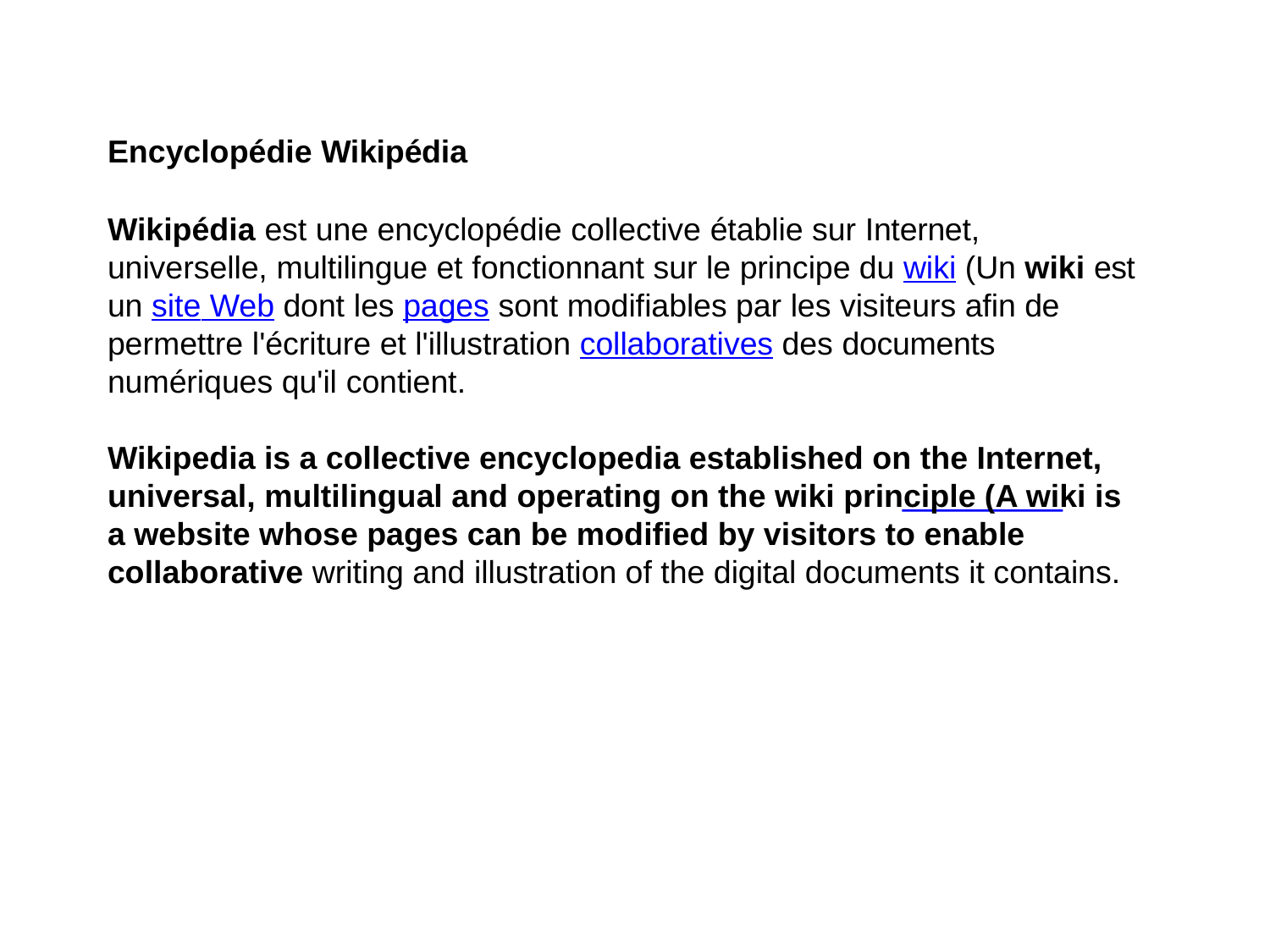

Encyclopédie Wikipédia

Wikipédia est une encyclopédie collective établie sur Internet, universelle, multilingue et fonctionnant sur le principe du wiki (Un wiki est un site Web dont les pages sont modifiables par les visiteurs afin de permettre l'écriture et l'illustration collaboratives des documents numériques qu'il contient.

Wikipedia is a collective encyclopedia established on the Internet, universal, multilingual and operating on the wiki principle (A wiki is a website whose pages can be modified by visitors to enable collaborative writing and illustration of the digital documents it contains.